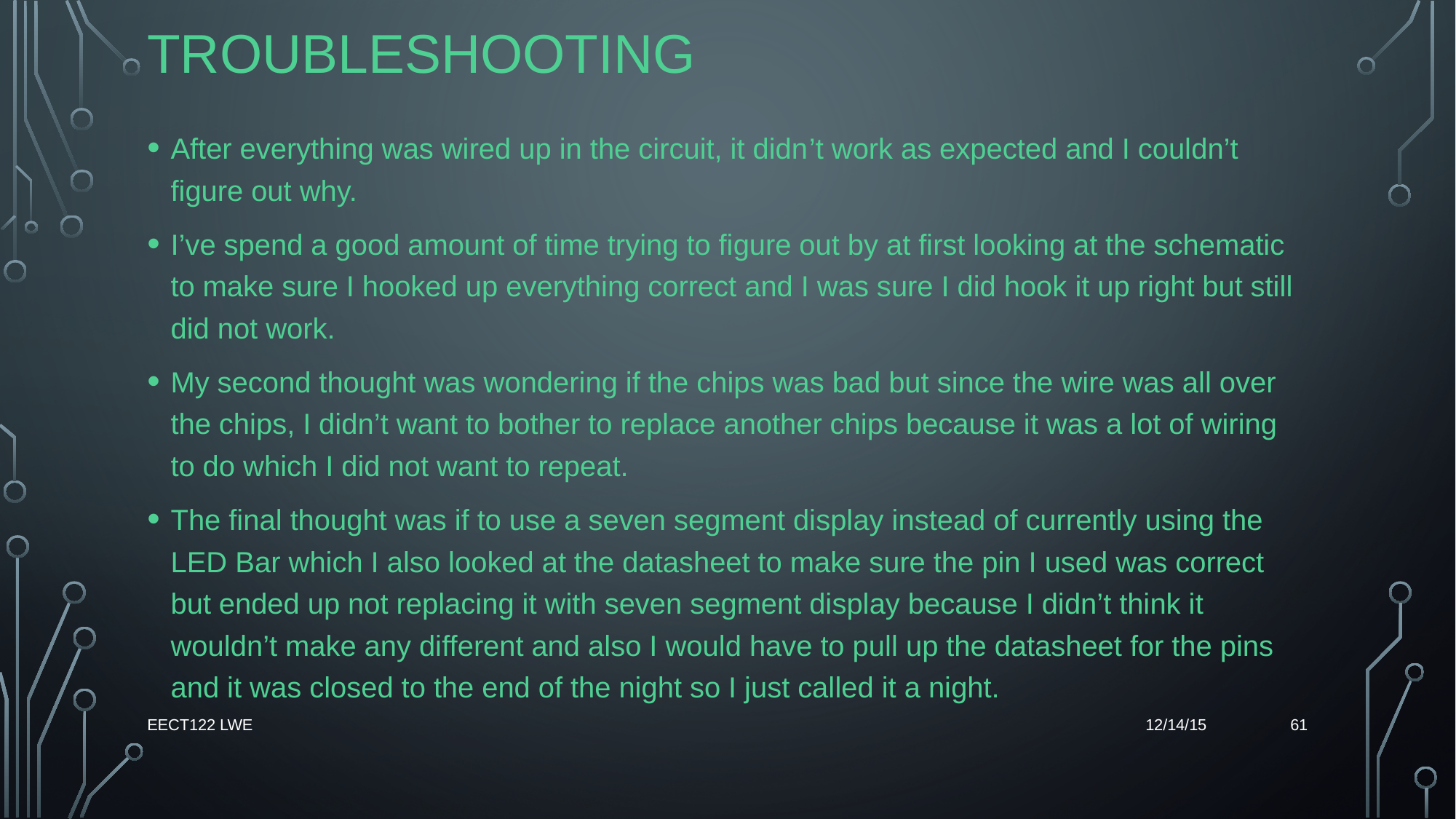

# Troubleshooting
After everything was wired up in the circuit, it didn’t work as expected and I couldn’t figure out why.
I’ve spend a good amount of time trying to figure out by at first looking at the schematic to make sure I hooked up everything correct and I was sure I did hook it up right but still did not work.
My second thought was wondering if the chips was bad but since the wire was all over the chips, I didn’t want to bother to replace another chips because it was a lot of wiring to do which I did not want to repeat.
The final thought was if to use a seven segment display instead of currently using the LED Bar which I also looked at the datasheet to make sure the pin I used was correct but ended up not replacing it with seven segment display because I didn’t think it wouldn’t make any different and also I would have to pull up the datasheet for the pins and it was closed to the end of the night so I just called it a night.

61
EECT122 Lwe
12/14/15